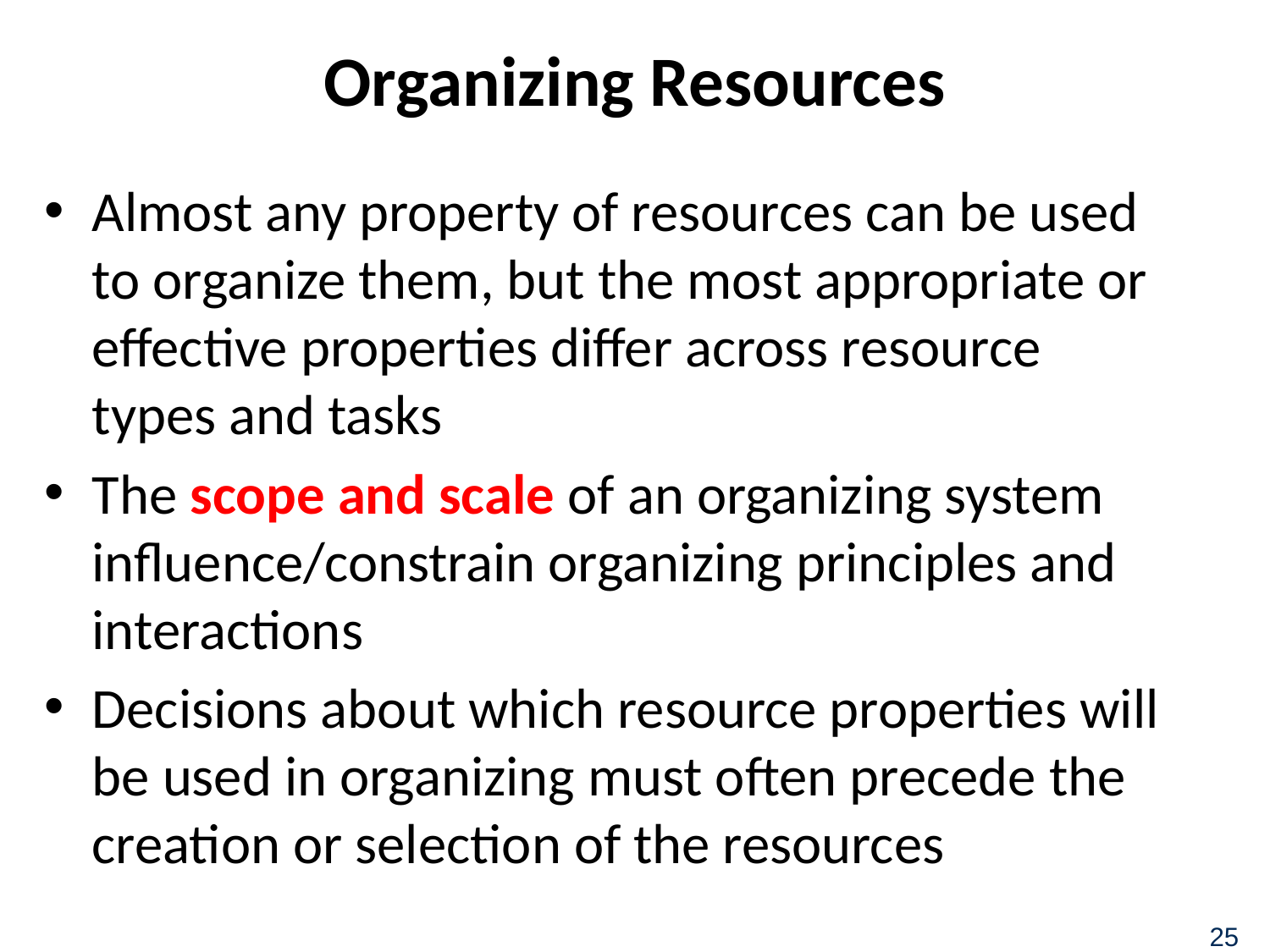

# Organizing Resources
Almost any property of resources can be used to organize them, but the most appropriate or effective properties differ across resource types and tasks
The scope and scale of an organizing system influence/constrain organizing principles and interactions
Decisions about which resource properties will be used in organizing must often precede the creation or selection of the resources
25